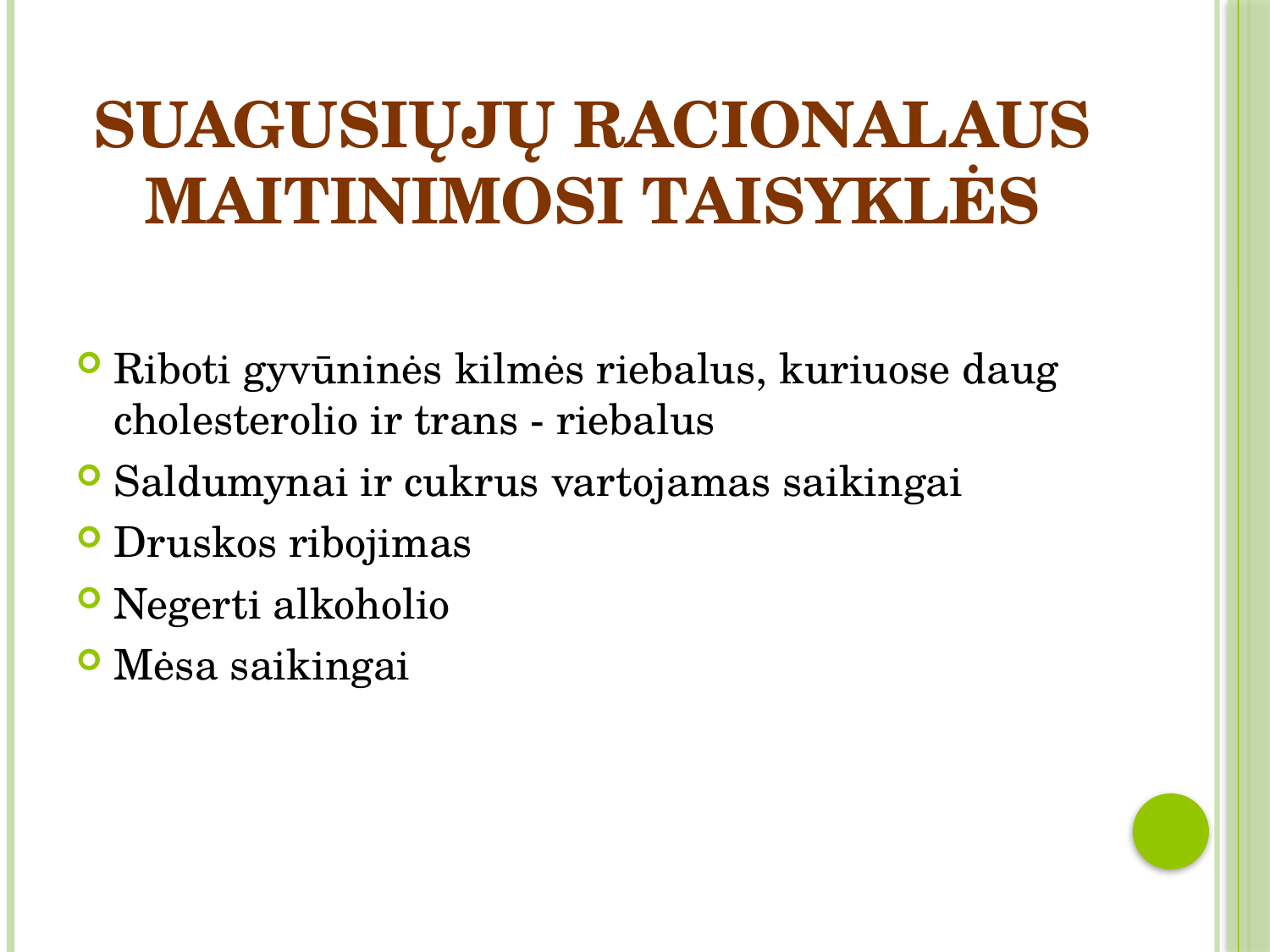

# Suagusiųjų racionalaus maitinimosi taisyklės
Riboti gyvūninės kilmės riebalus, kuriuose daug cholesterolio ir trans - riebalus
Saldumynai ir cukrus vartojamas saikingai
Druskos ribojimas
Negerti alkoholio
Mėsa saikingai